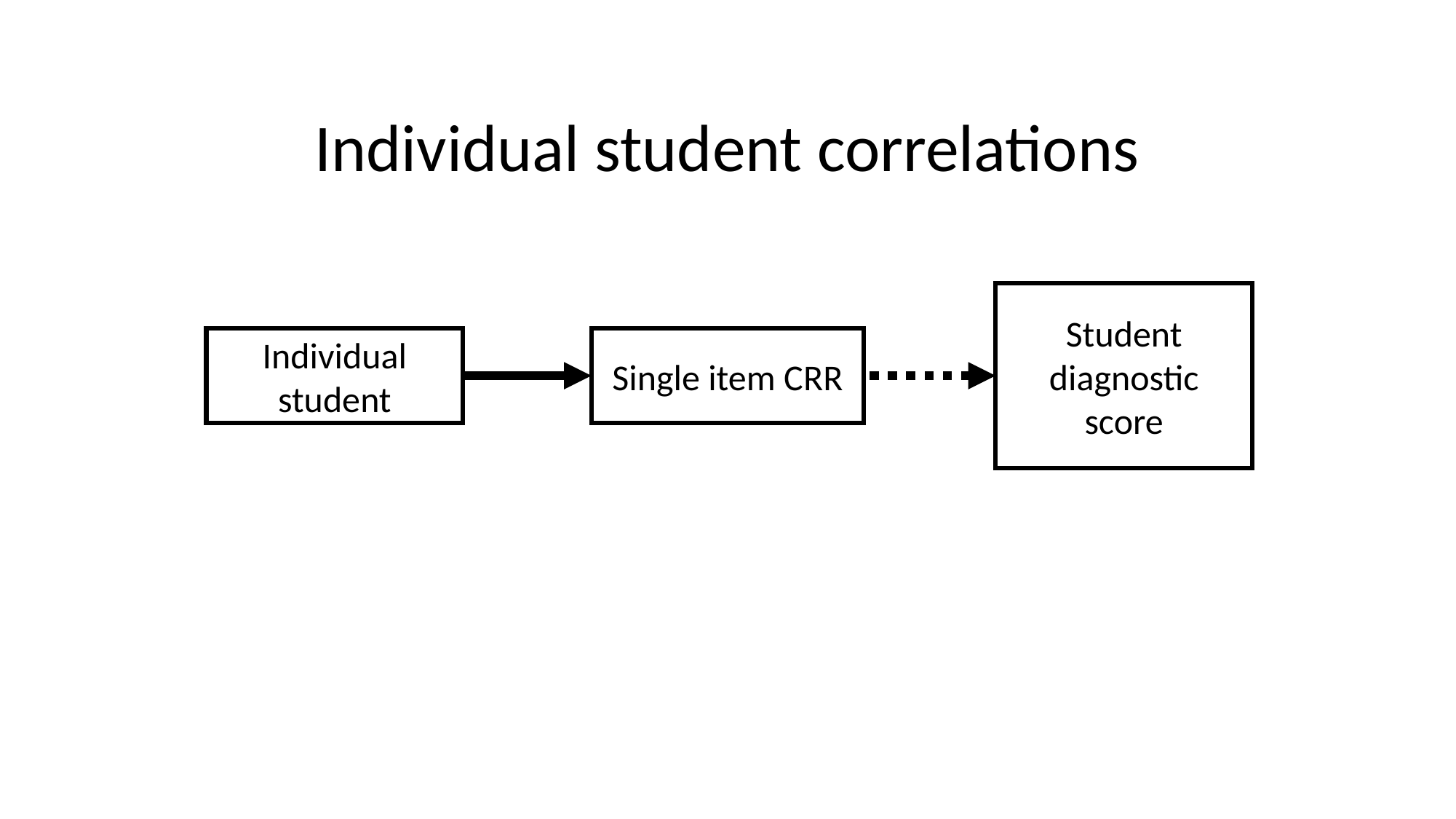

# Individual student correlations

Student diagnostic score

Individual student

Single item CRR